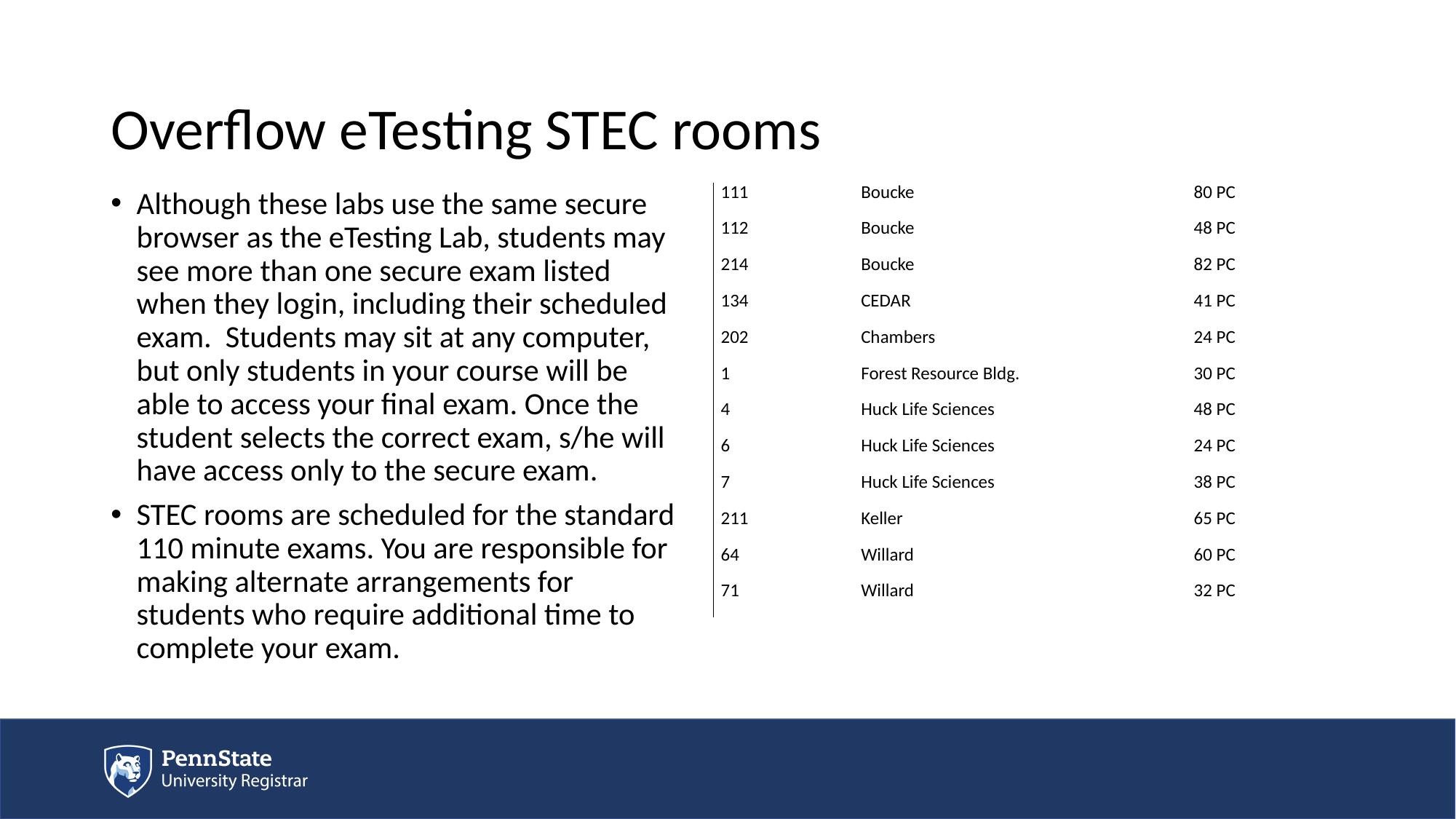

# Overflow eTesting STEC rooms
Although these labs use the same secure browser as the eTesting Lab, students may see more than one secure exam listed when they login, including their scheduled exam.  Students may sit at any computer, but only students in your course will be able to access your final exam. Once the student selects the correct exam, s/he will have access only to the secure exam.
STEC rooms are scheduled for the standard 110 minute exams. You are responsible for making alternate arrangements for students who require additional time to complete your exam.

| 111 | Boucke | 80 PC |
| --- | --- | --- |
| 112 | Boucke | 48 PC |
| 214 | Boucke | 82 PC |
| 134 | CEDAR | 41 PC |
| 202 | Chambers | 24 PC |
| 1 | Forest Resource Bldg. | 30 PC |
| 4 | Huck Life Sciences | 48 PC |
| 6 | Huck Life Sciences | 24 PC |
| 7 | Huck Life Sciences | 38 PC |
| 211 | Keller | 65 PC |
| 64 | Willard | 60 PC |
| 71 | Willard | 32 PC |